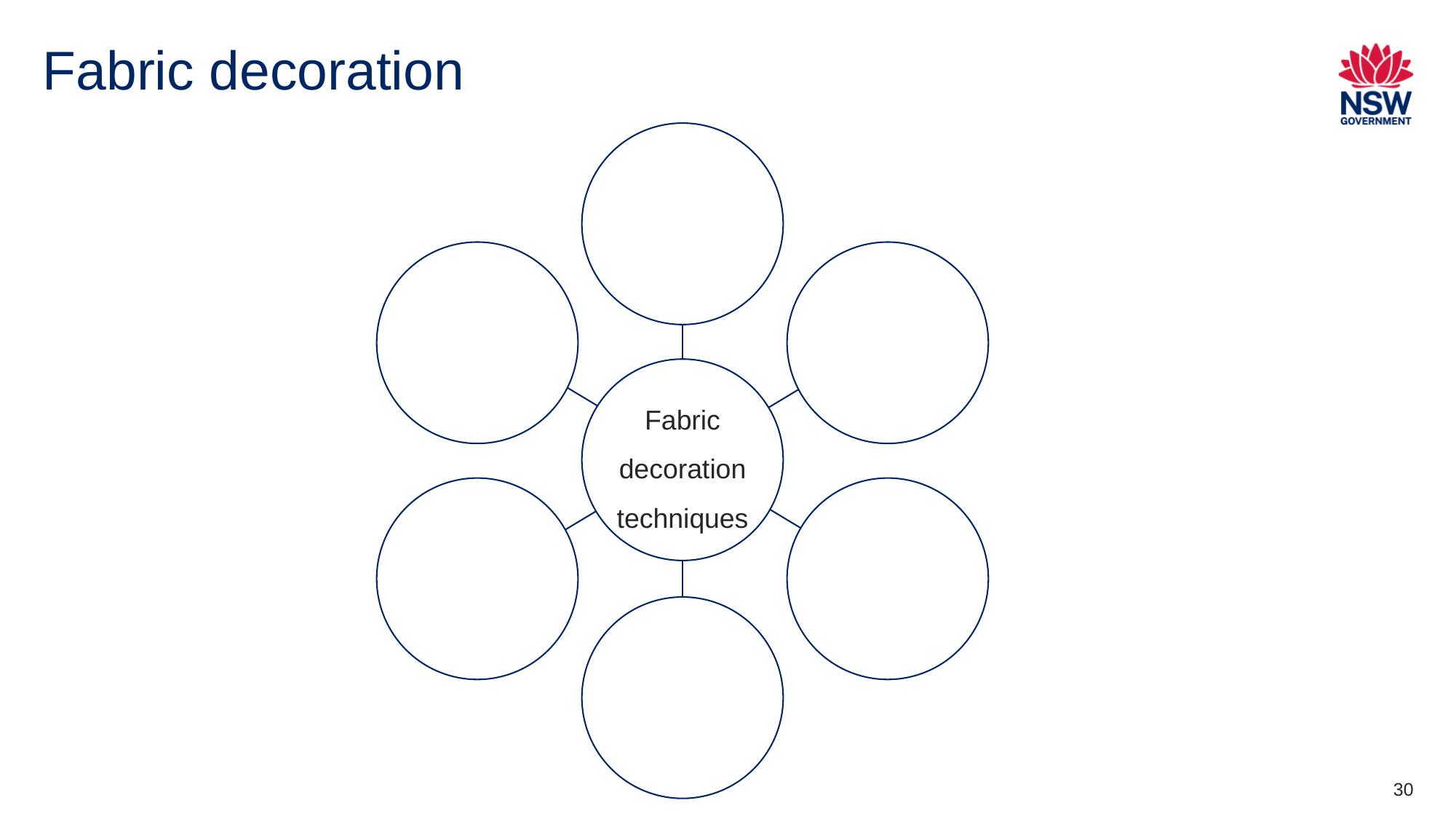

# Fabric decoration

Fabric decoration techniques
30